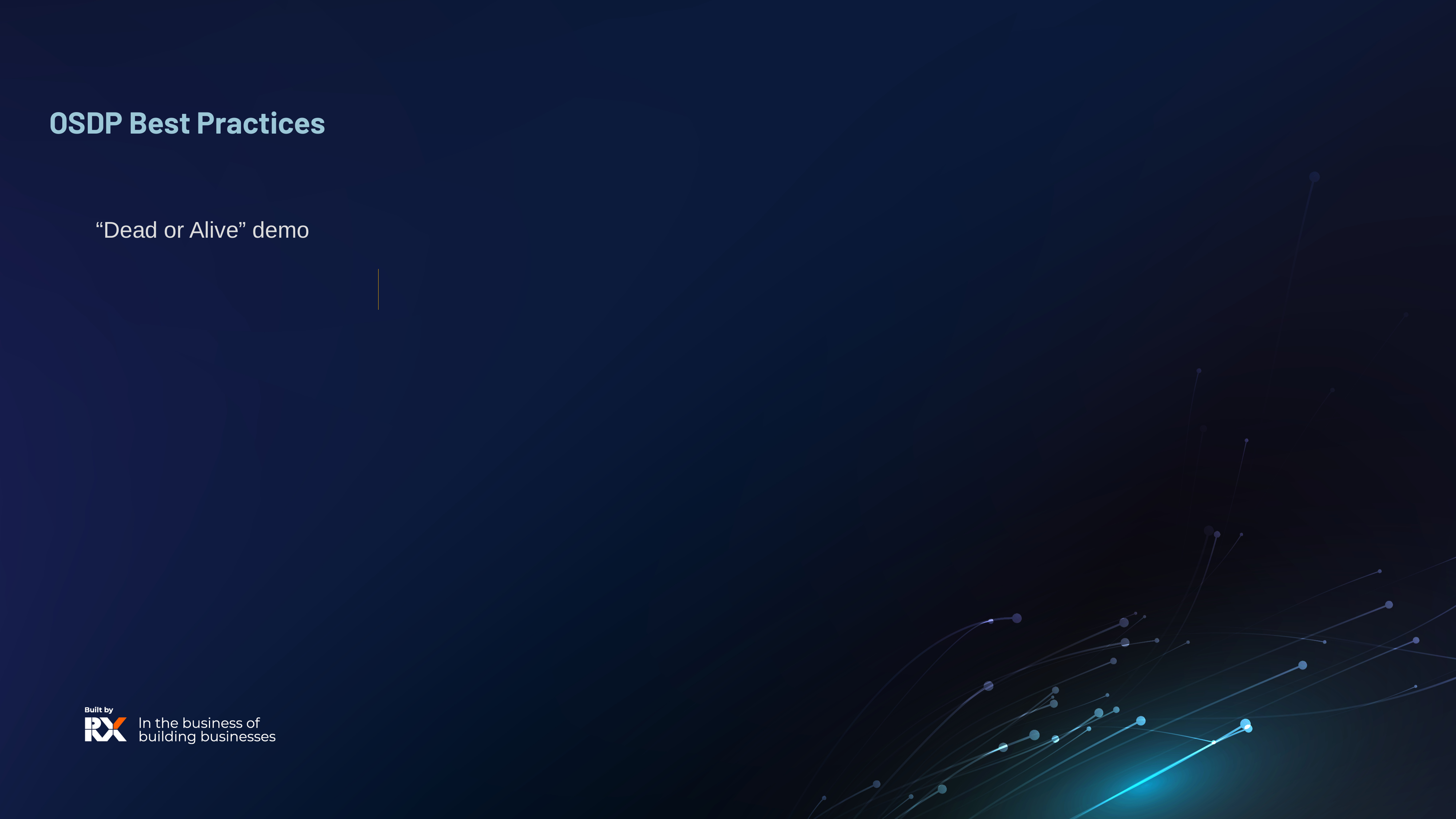

# OSDP Best Practices
“Dead or Alive” demo